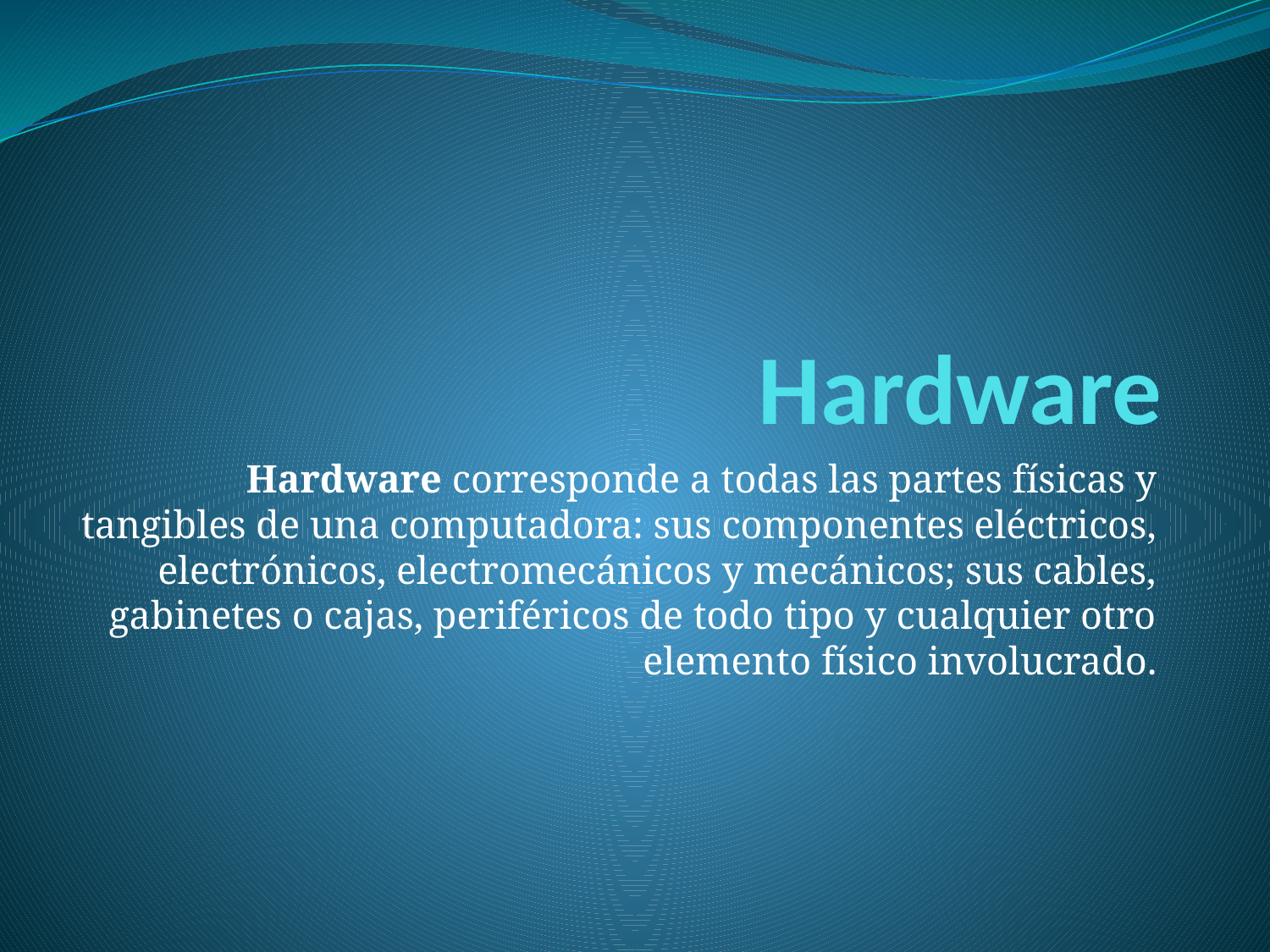

# Hardware
Hardware corresponde a todas las partes físicas y tangibles de una computadora: sus componentes eléctricos, electrónicos, electromecánicos y mecánicos; sus cables, gabinetes o cajas, periféricos de todo tipo y cualquier otro elemento físico involucrado.